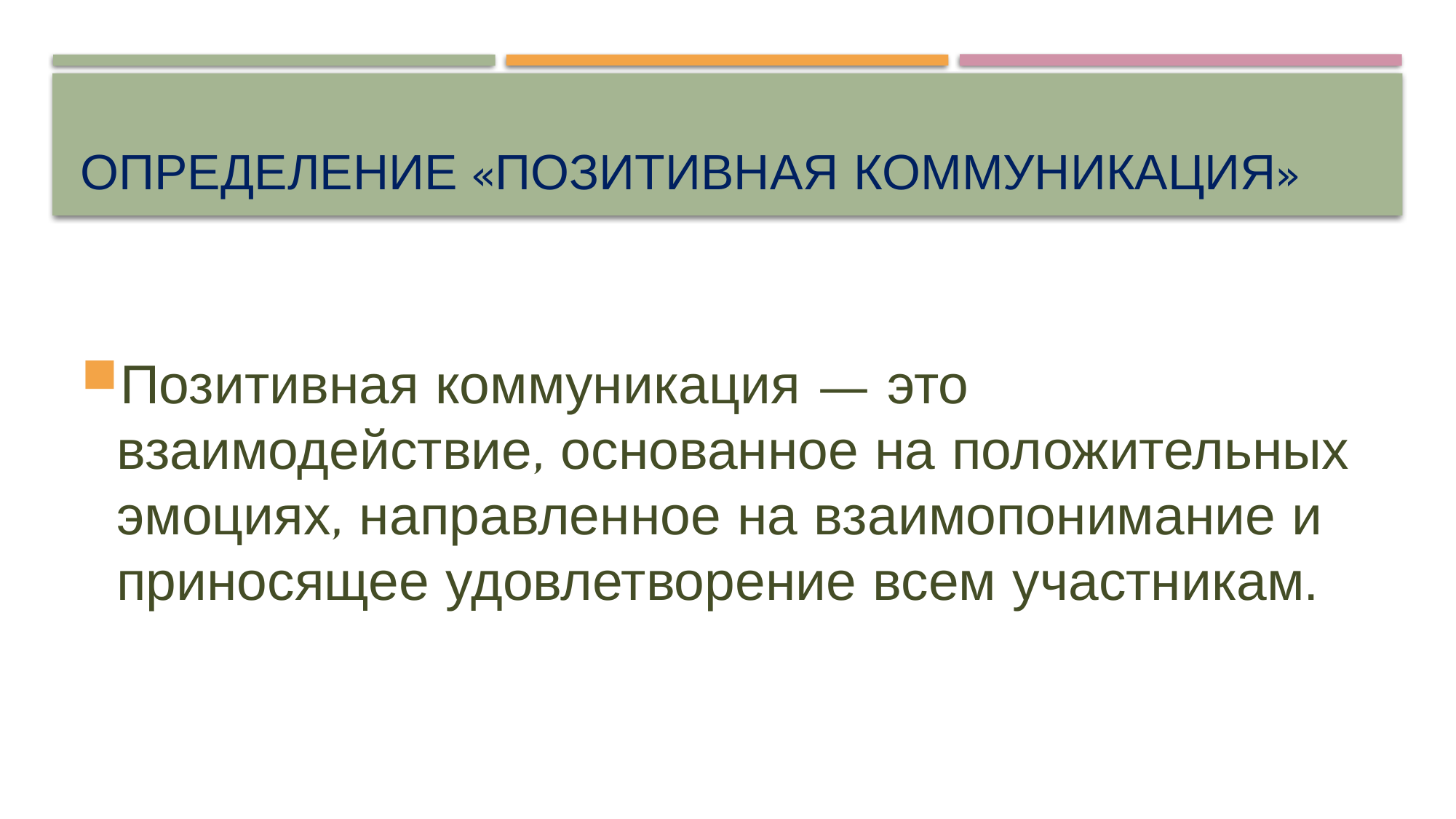

# определение «позитивная коммуникация»
Позитивная коммуникация — это взаимодействие, основанное на положительных эмоциях, направленное на взаимопонимание и приносящее удовлетворение всем участникам.